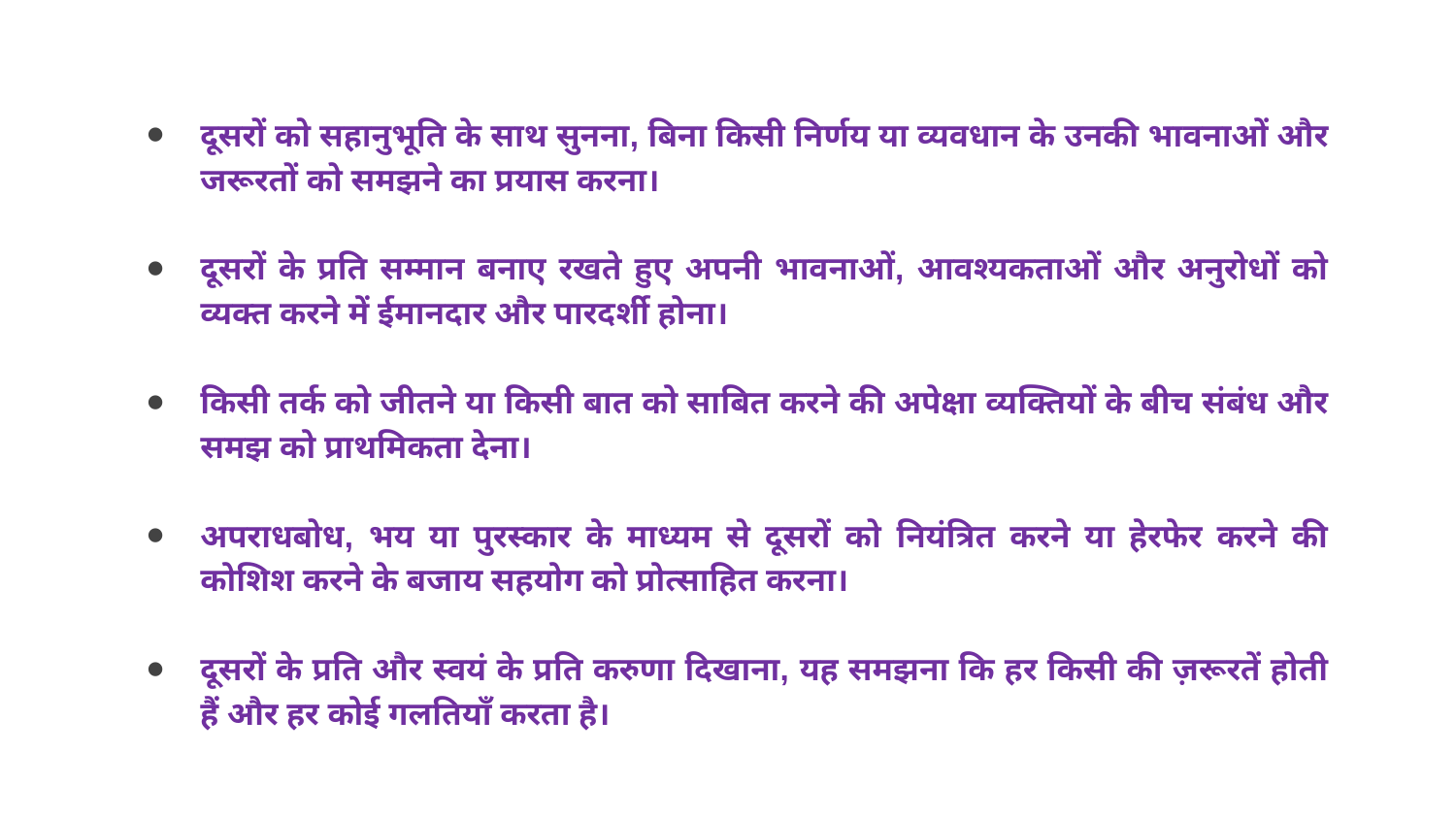

दूसरों को सहानुभूति के साथ सुनना, बिना किसी निर्णय या व्यवधान के उनकी भावनाओं और जरूरतों को समझने का प्रयास करना।

दूसरों के प्रति सम्मान बनाए रखते हुए अपनी भावनाओं, आवश्यकताओं और अनुरोधों को व्यक्त करने में ईमानदार और पारदर्शी होना।

किसी तर्क को जीतने या किसी बात को साबित करने की अपेक्षा व्यक्तियों के बीच संबंध और समझ को प्राथमिकता देना।

अपराधबोध, भय या पुरस्कार के माध्यम से दूसरों को नियंत्रित करने या हेरफेर करने की कोशिश करने के बजाय सहयोग को प्रोत्साहित करना।

दूसरों के प्रति और स्वयं के प्रति करुणा दिखाना, यह समझना कि हर किसी की ज़रूरतें होती हैं और हर कोई गलतियाँ करता है।